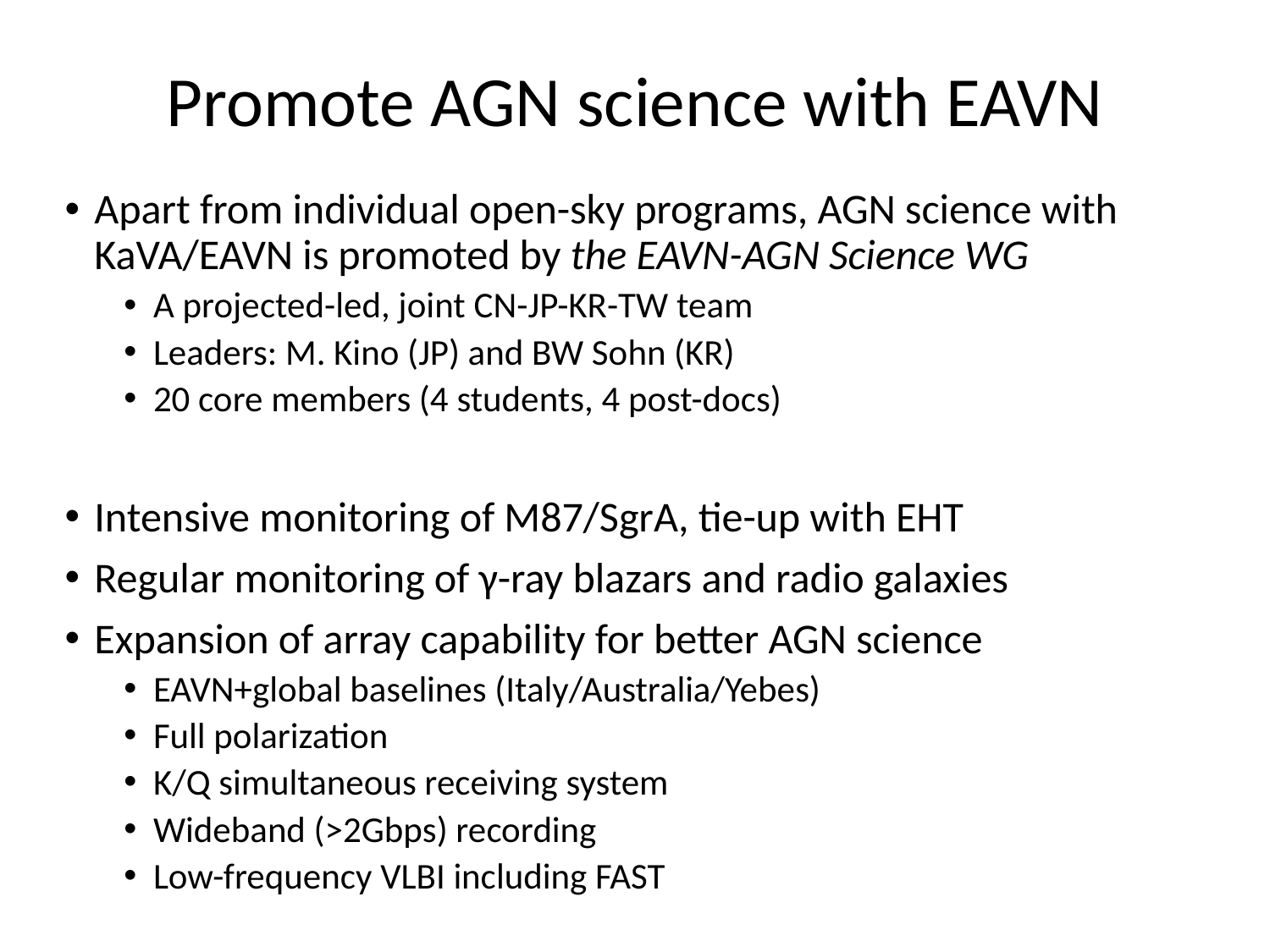

# Promote AGN science with EAVN
Apart from individual open-sky programs, AGN science with KaVA/EAVN is promoted by the EAVN-AGN Science WG
A projected-led, joint CN-JP-KR-TW team
Leaders: M. Kino (JP) and BW Sohn (KR)
20 core members (4 students, 4 post-docs)

Intensive monitoring of M87/SgrA, tie-up with EHT
Regular monitoring of γ-ray blazars and radio galaxies
Expansion of array capability for better AGN science
EAVN+global baselines (Italy/Australia/Yebes)
Full polarization
K/Q simultaneous receiving system
Wideband (>2Gbps) recording
Low-frequency VLBI including FAST